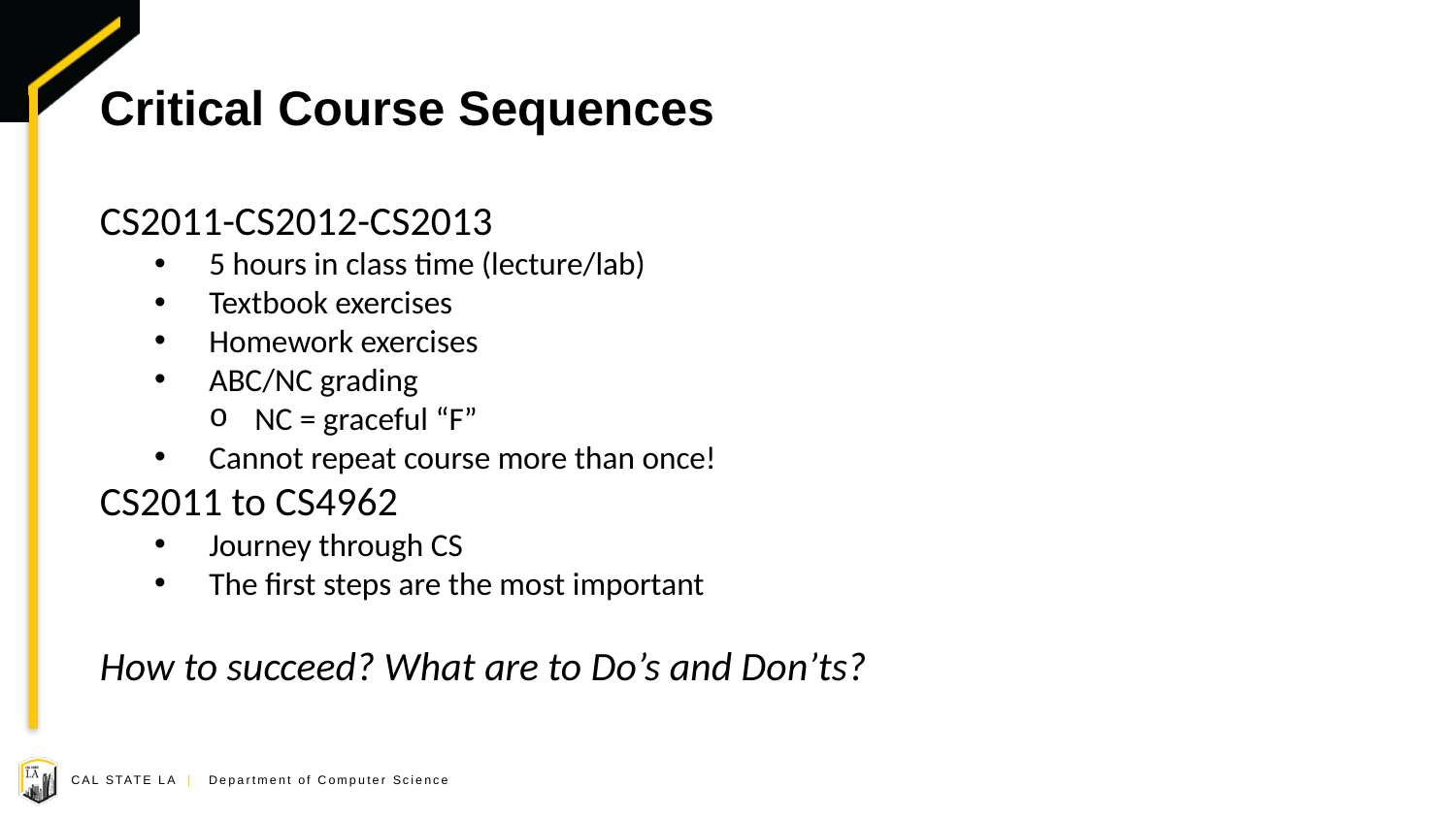

# Critical Course Sequences
CS2011-CS2012-CS2013
5 hours in class time (lecture/lab)
Textbook exercises
Homework exercises
ABC/NC grading
NC = graceful “F”
Cannot repeat course more than once!
CS2011 to CS4962
Journey through CS
The first steps are the most important

How to succeed? What are to Do’s and Don’ts?